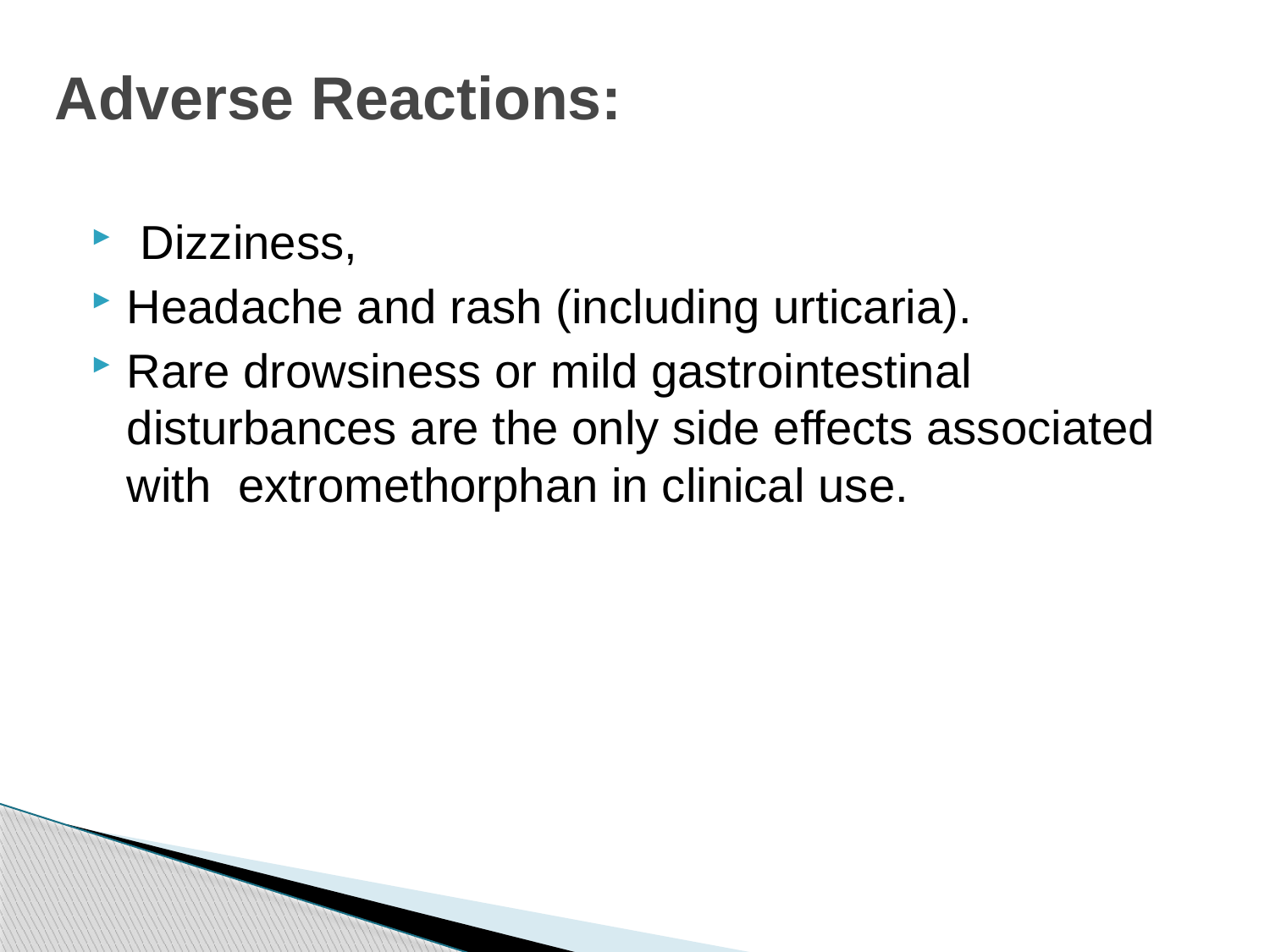

# Adverse Reactions:
 Dizziness,
Headache and rash (including urticaria).
Rare drowsiness or mild gastrointestinal disturbances are the only side effects associated with  extromethorphan in clinical use.